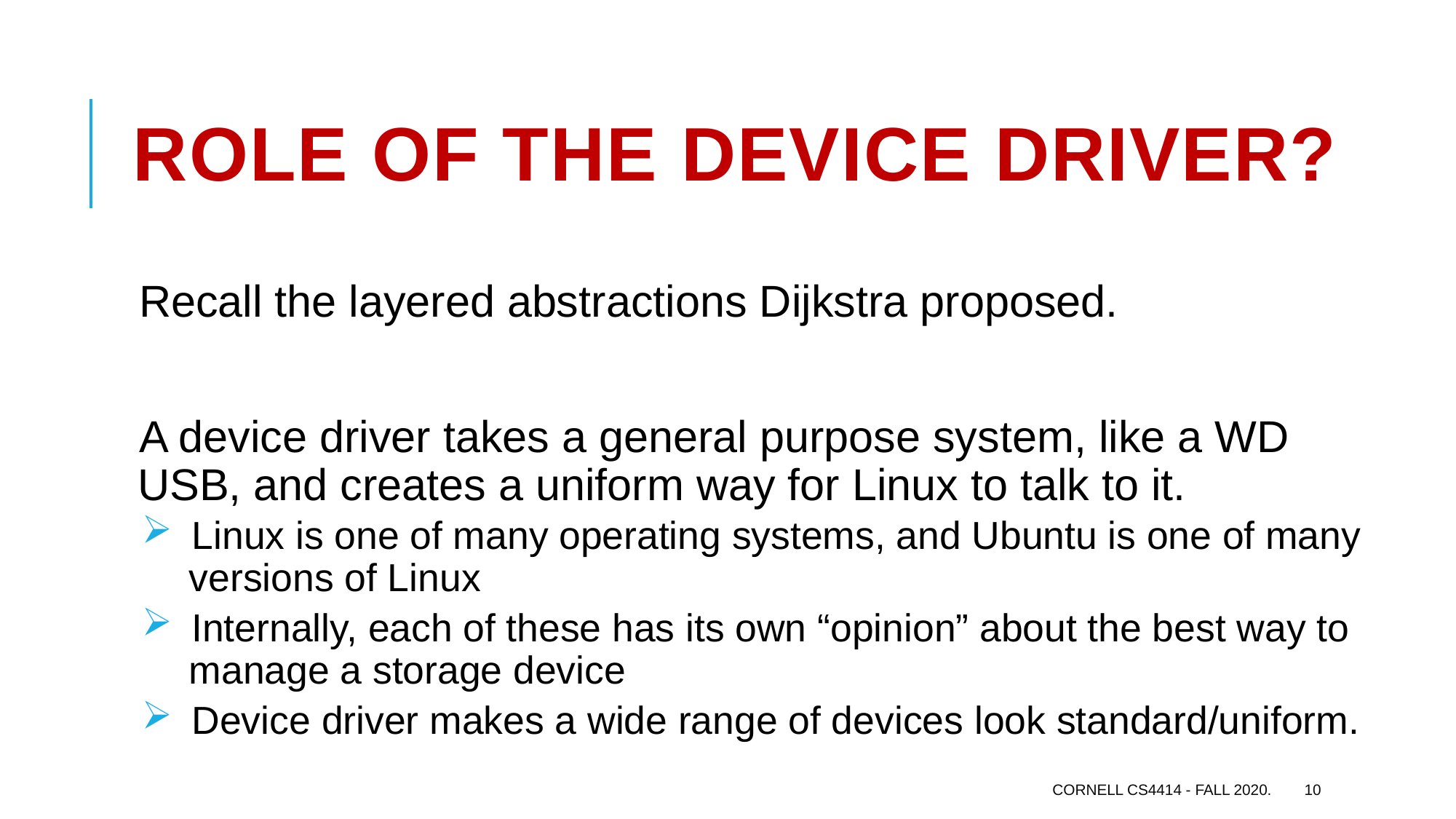

# Role of the device driver?
Recall the layered abstractions Dijkstra proposed.

A device driver takes a general purpose system, like a WD USB, and creates a uniform way for Linux to talk to it.
  Linux is one of many operating systems, and Ubuntu is one of many
   versions of Linux
  Internally, each of these has its own “opinion” about the best way to
   manage a storage device
  Device driver makes a wide range of devices look standard/uniform.
Cornell CS4414 - Fall 2020.
10